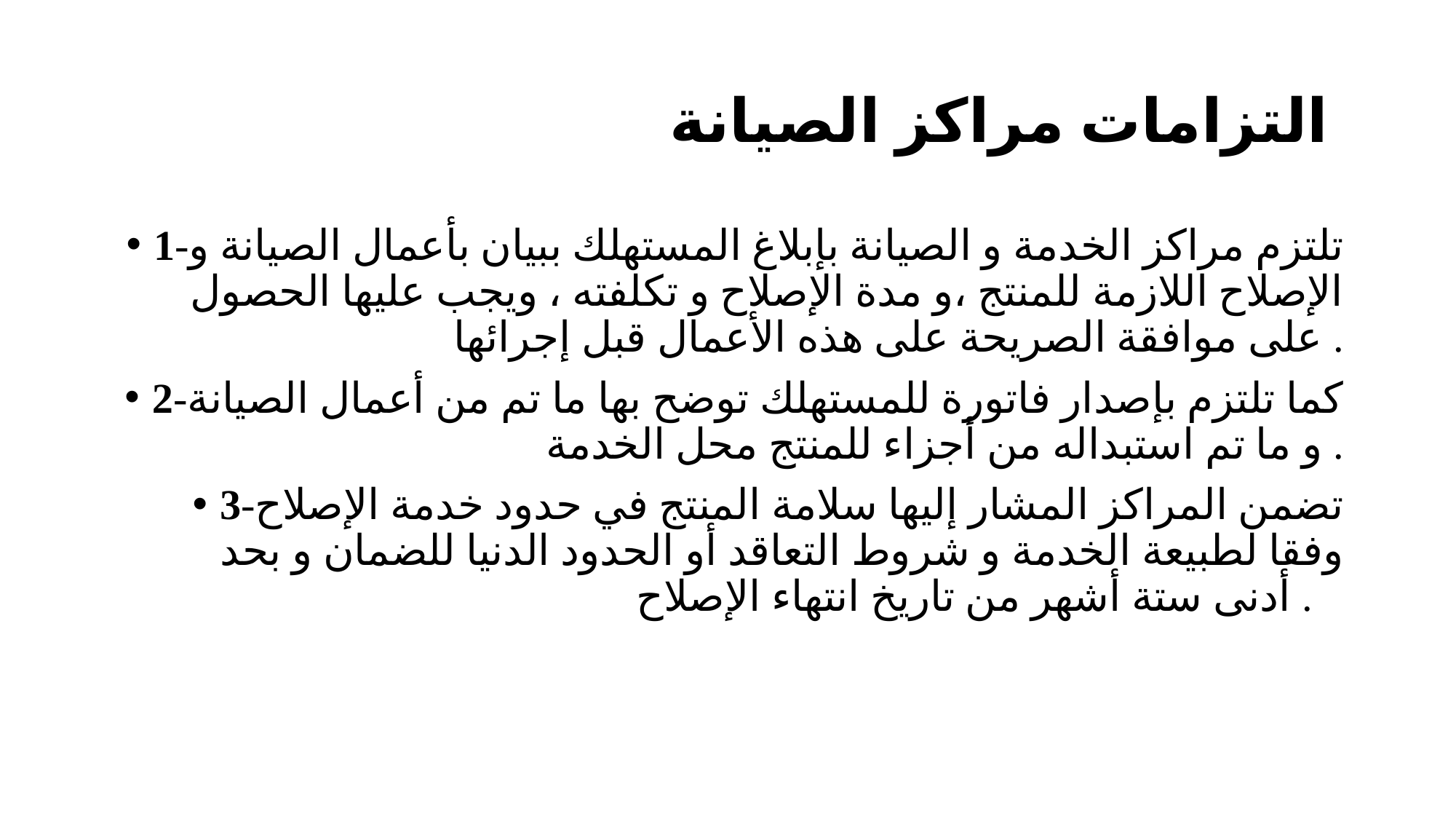

# التزامات مراكز الصيانة
1-تلتزم مراكز الخدمة و الصيانة بإبلاغ المستهلك ببيان بأعمال الصيانة و الإصلاح اللازمة للمنتج ،و مدة الإصلاح و تكلفته ، ويجب عليها الحصول على موافقة الصريحة على هذه الأعمال قبل إجرائها .
2-كما تلتزم بإصدار فاتورة للمستهلك توضح بها ما تم من أعمال الصيانة و ما تم استبداله من أجزاء للمنتج محل الخدمة .
3-تضمن المراكز المشار إليها سلامة المنتج في حدود خدمة الإصلاح وفقا لطبيعة الخدمة و شروط التعاقد أو الحدود الدنيا للضمان و بحد أدنى ستة أشهر من تاريخ انتهاء الإصلاح .